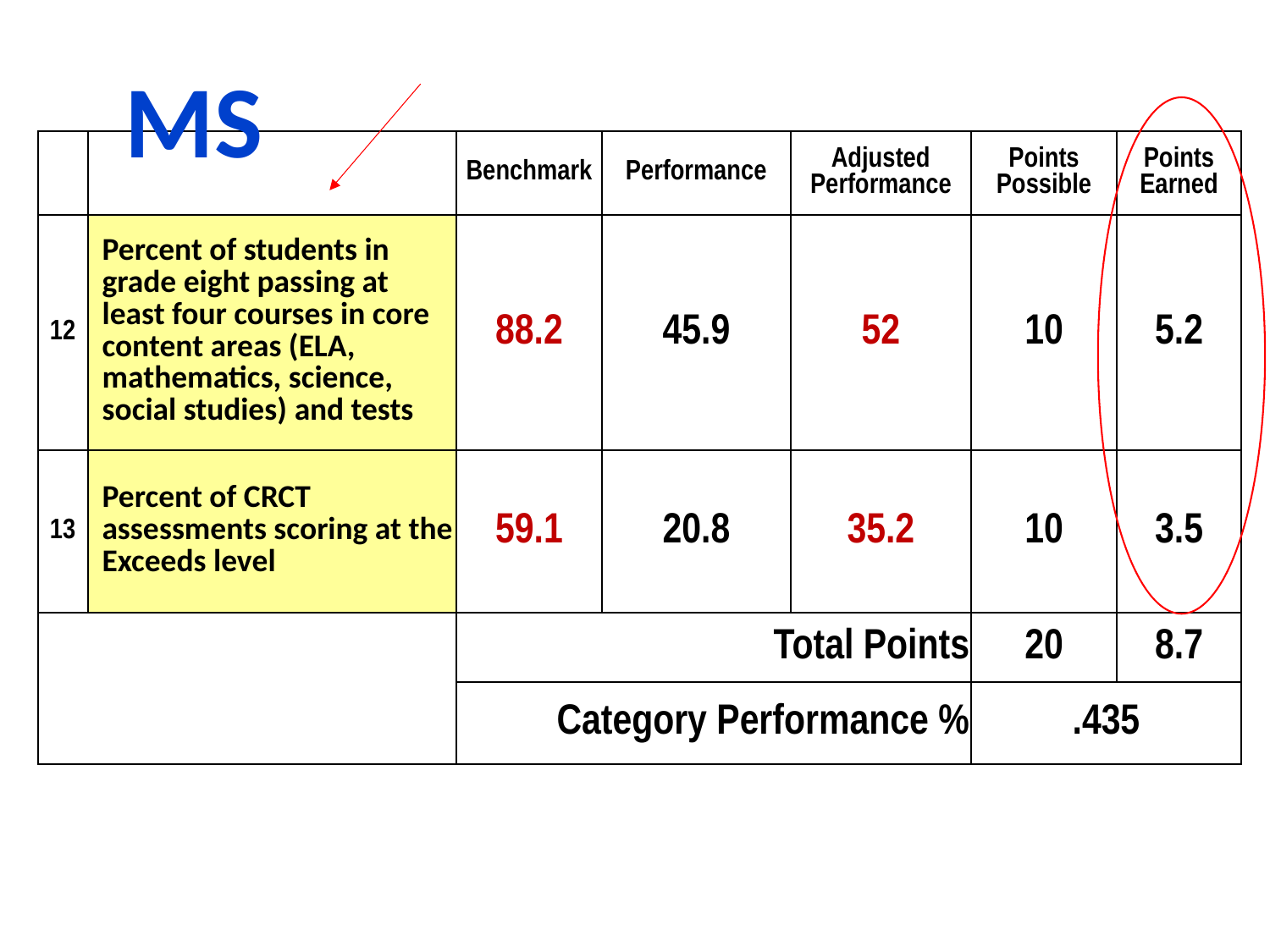

MS

|  |  | Benchmark | Performance | Adjusted Performance | Points Possible | Points Earned |
| --- | --- | --- | --- | --- | --- | --- |
| 12 | Percent of students in grade eight passing at least four courses in core content areas (ELA, mathematics, science, social studies) and tests | 88.2 | 45.9 | 52 | 10 | 5.2 |
| 13 | Percent of CRCT assessments scoring at the Exceeds level | 59.1 | 20.8 | 35.2 | 10 | 3.5 |
|  |  | Total Points |  |  | 20 | 8.7 |
|  |  | Category Performance % |  |  | .435 |  |